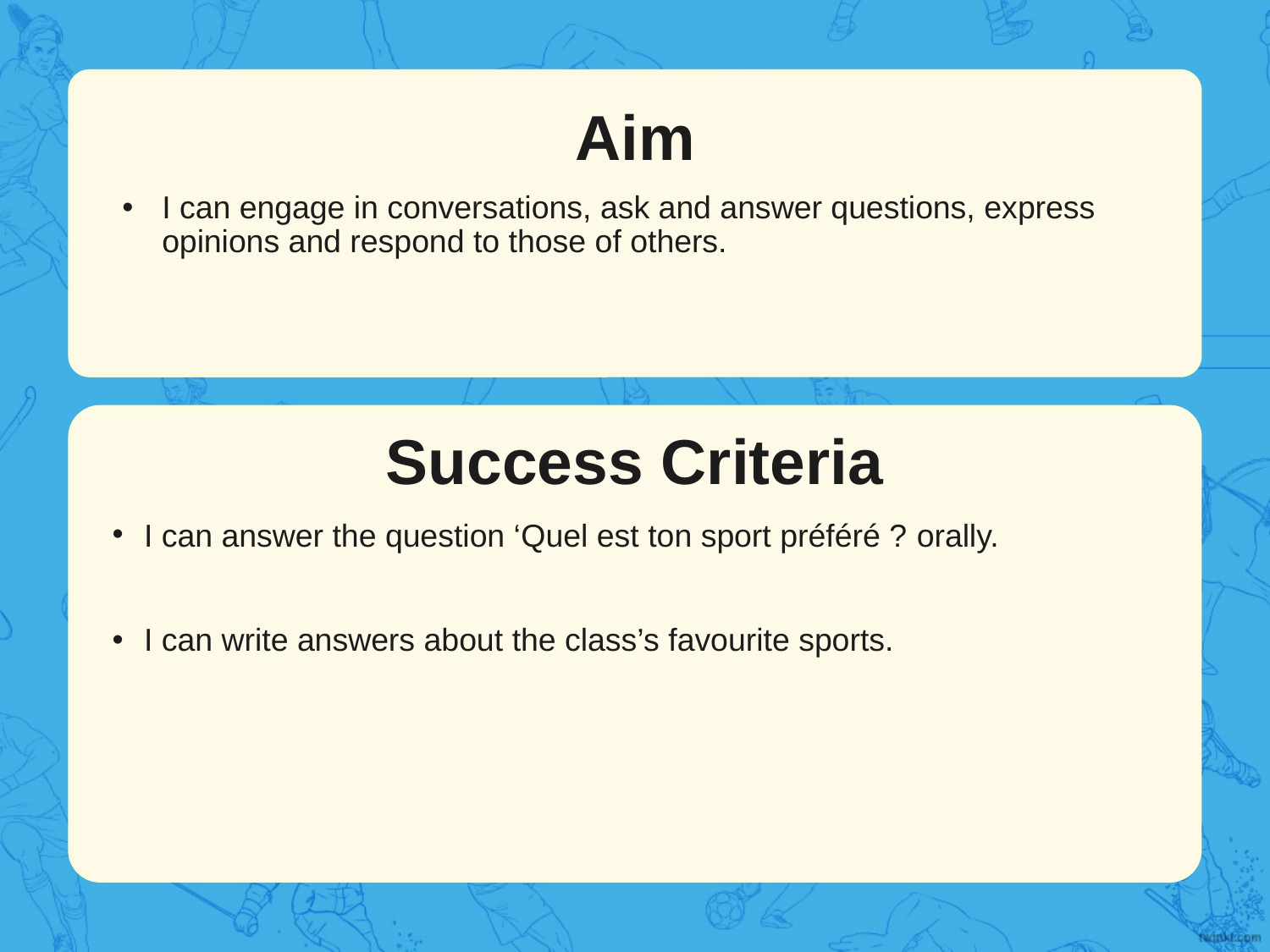

Aim
I can engage in conversations, ask and answer questions, express opinions and respond to those of others.

Success Criteria
I can answer the question ‘Quel est ton sport préféré ? orally.

I can write answers about the class’s favourite sports.